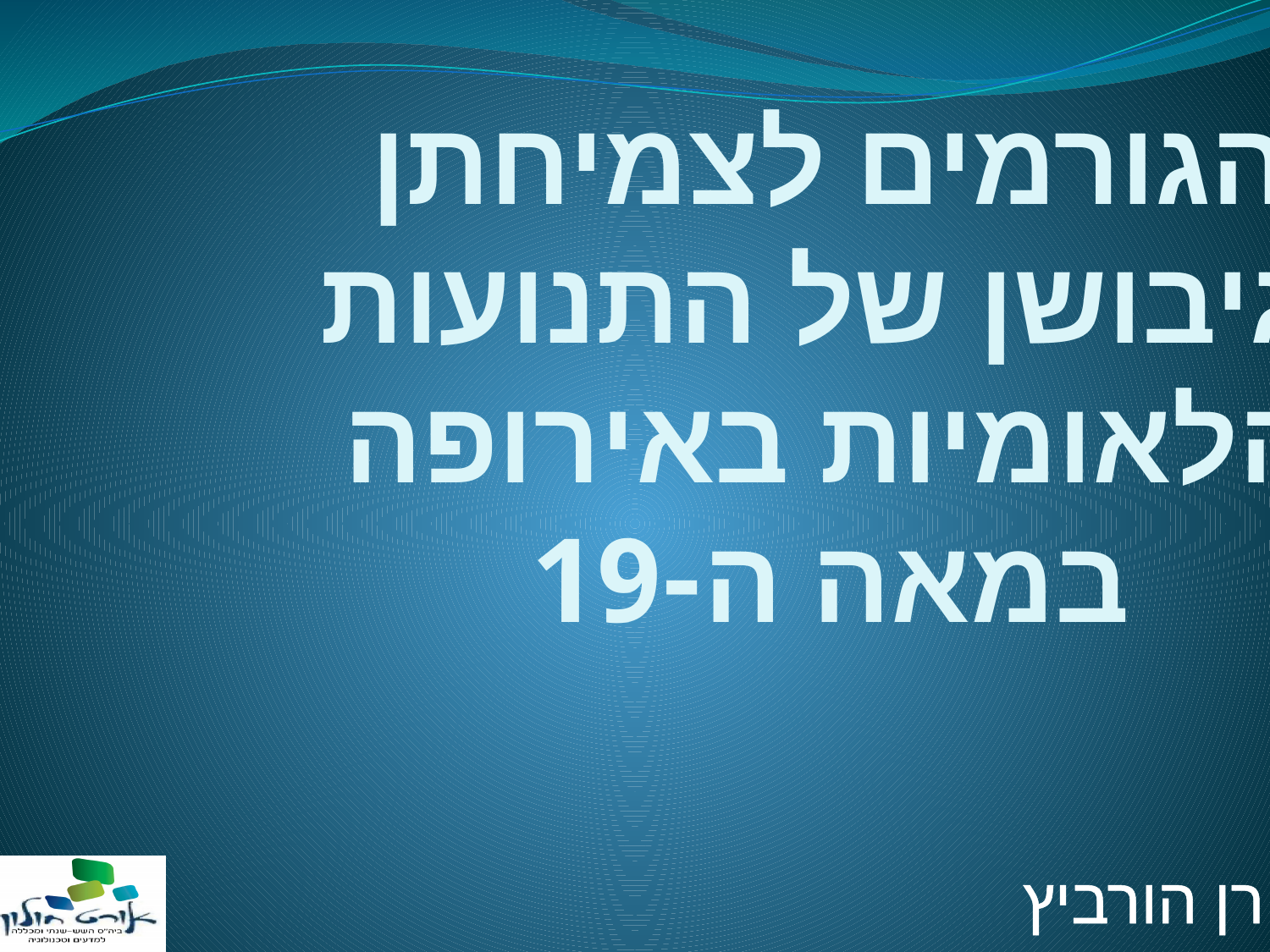

# הגורמים לצמיחתן וגיבושן של התנועות הלאומיות באירופה במאה ה-19
רן הורביץ